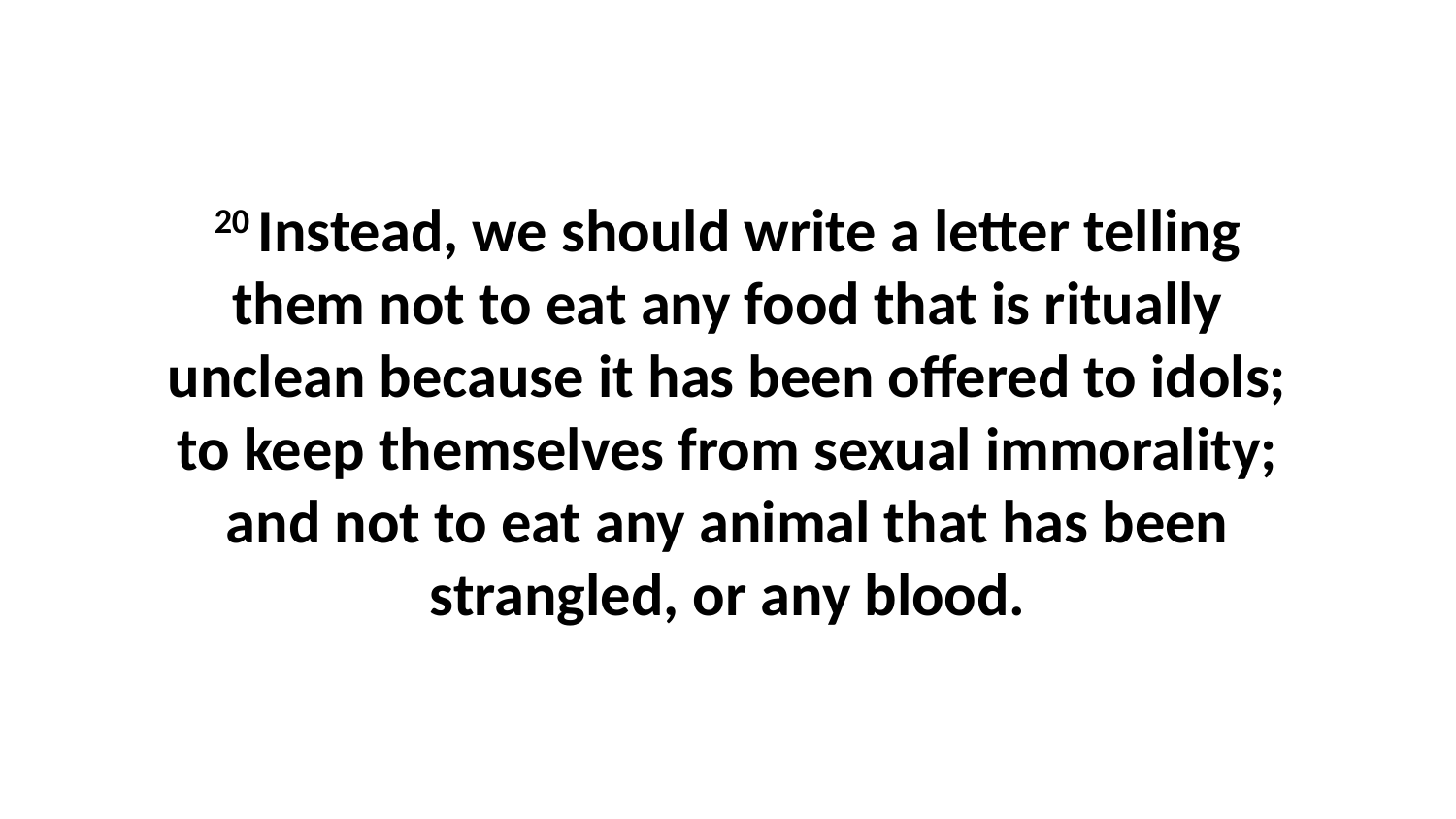

20 Instead, we should write a letter telling them not to eat any food that is ritually unclean because it has been offered to idols; to keep themselves from sexual immorality; and not to eat any animal that has been strangled, or any blood.